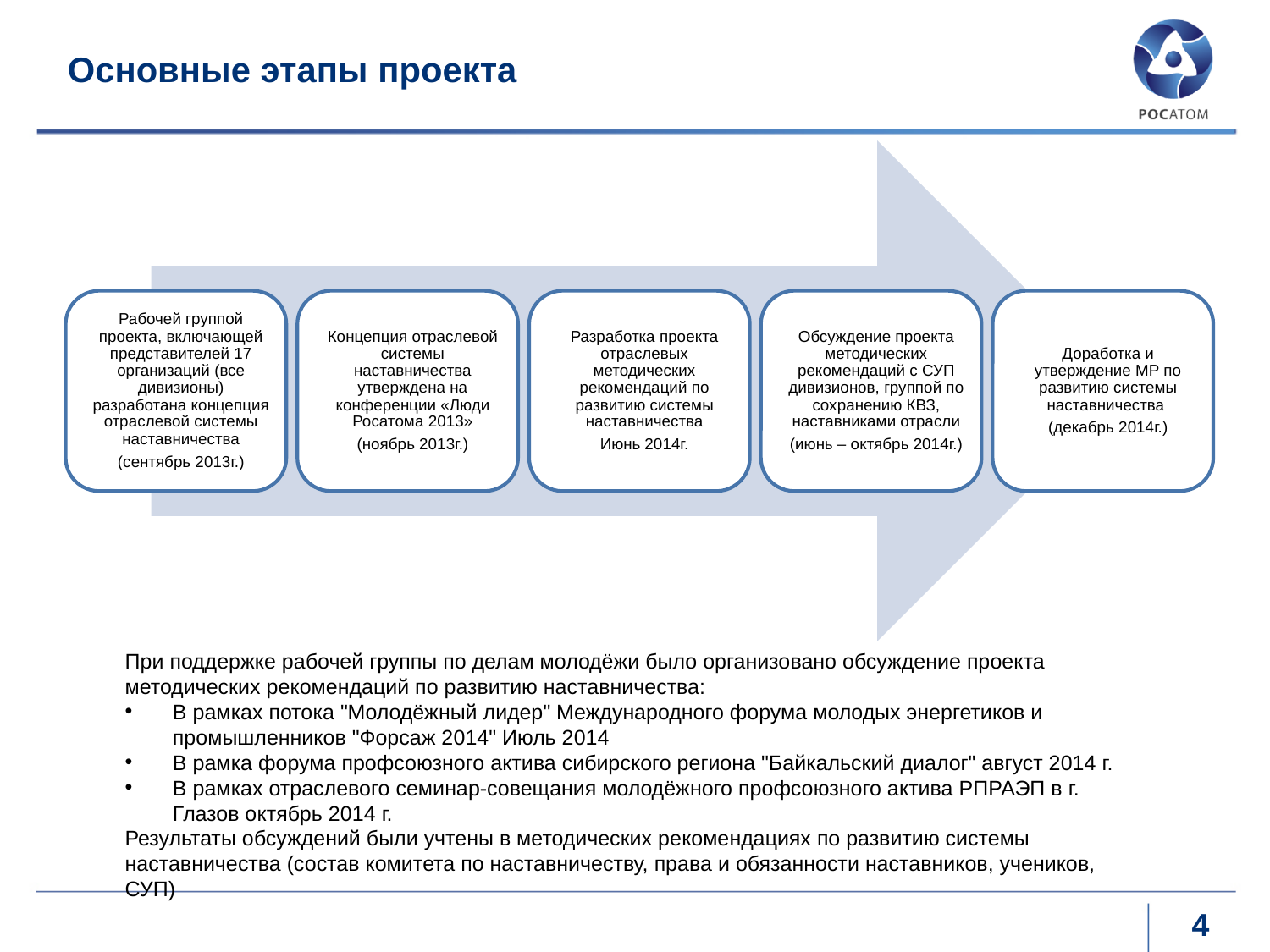

Основные этапы проекта
Рабочей группой проекта, включающей представителей 17 организаций (все дивизионы) разработана концепция отраслевой системы наставничества
(сентябрь 2013г.)
Концепция отраслевой системы наставничества утверждена на конференции «Люди Росатома 2013»
(ноябрь 2013г.)
Разработка проекта отраслевых методических рекомендаций по развитию системы наставничества
Июнь 2014г.
Обсуждение проекта методических рекомендаций с СУП дивизионов, группой по сохранению КВЗ, наставниками отрасли
(июнь – октябрь 2014г.)
Доработка и утверждение МР по развитию системы наставничества
(декабрь 2014г.)
При поддержке рабочей группы по делам молодёжи было организовано обсуждение проекта методических рекомендаций по развитию наставничества:
В рамках потока "Молодёжный лидер" Международного форума молодых энергетиков и промышленников "Форсаж 2014" Июль 2014
В рамка форума профсоюзного актива сибирского региона "Байкальский диалог" август 2014 г.
В рамках отраслевого семинар-совещания молодёжного профсоюзного актива РПРАЭП в г. Глазов октябрь 2014 г.
Результаты обсуждений были учтены в методических рекомендациях по развитию системы наставничества (состав комитета по наставничеству, права и обязанности наставников, учеников, СУП)
4